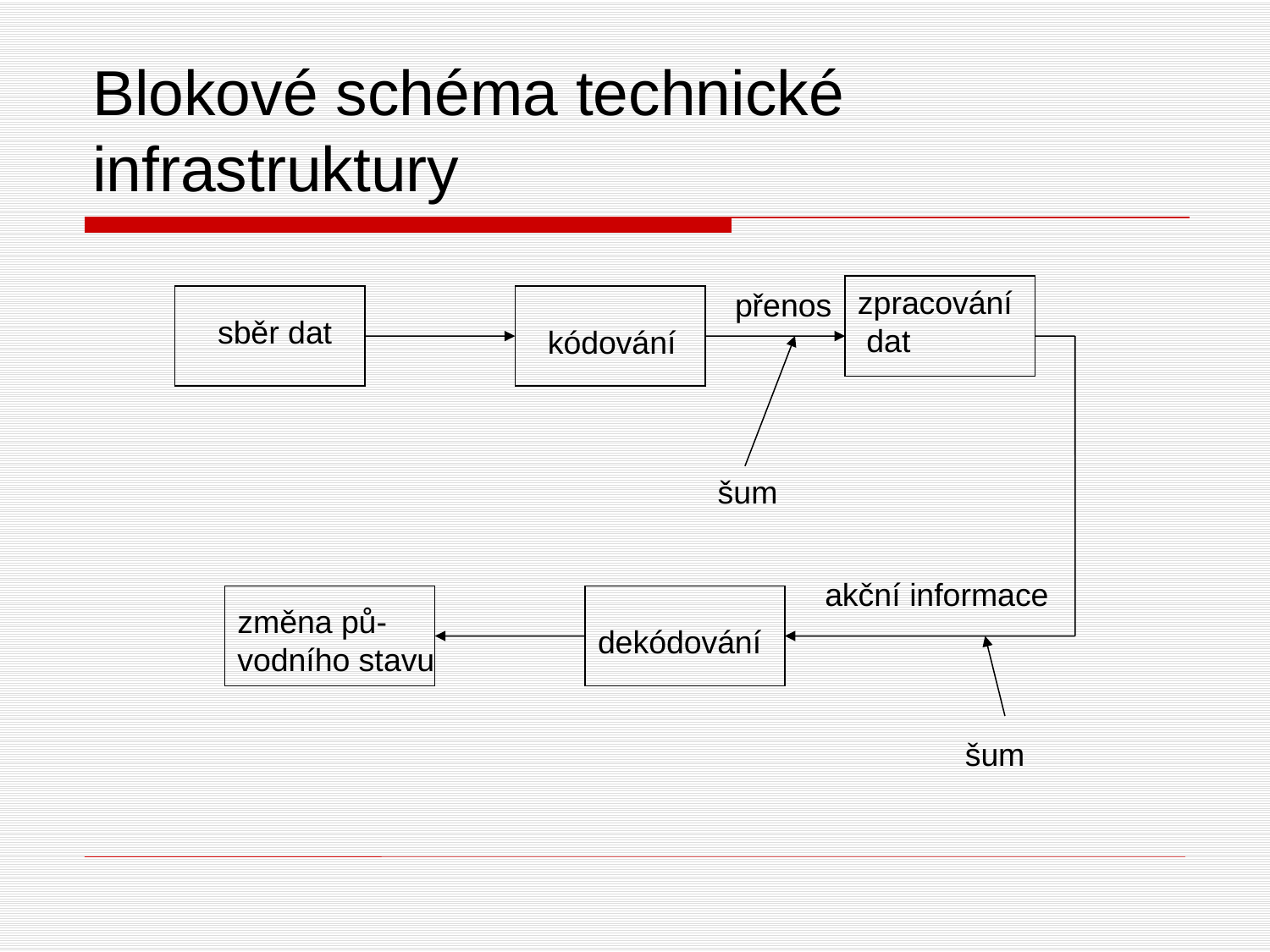

# Blokové schéma technické infrastruktury

zpracování
 dat
přenos

sběr dat
kódování

šum
akční informace

změna pů-
vodního stavu
dekódování

šum